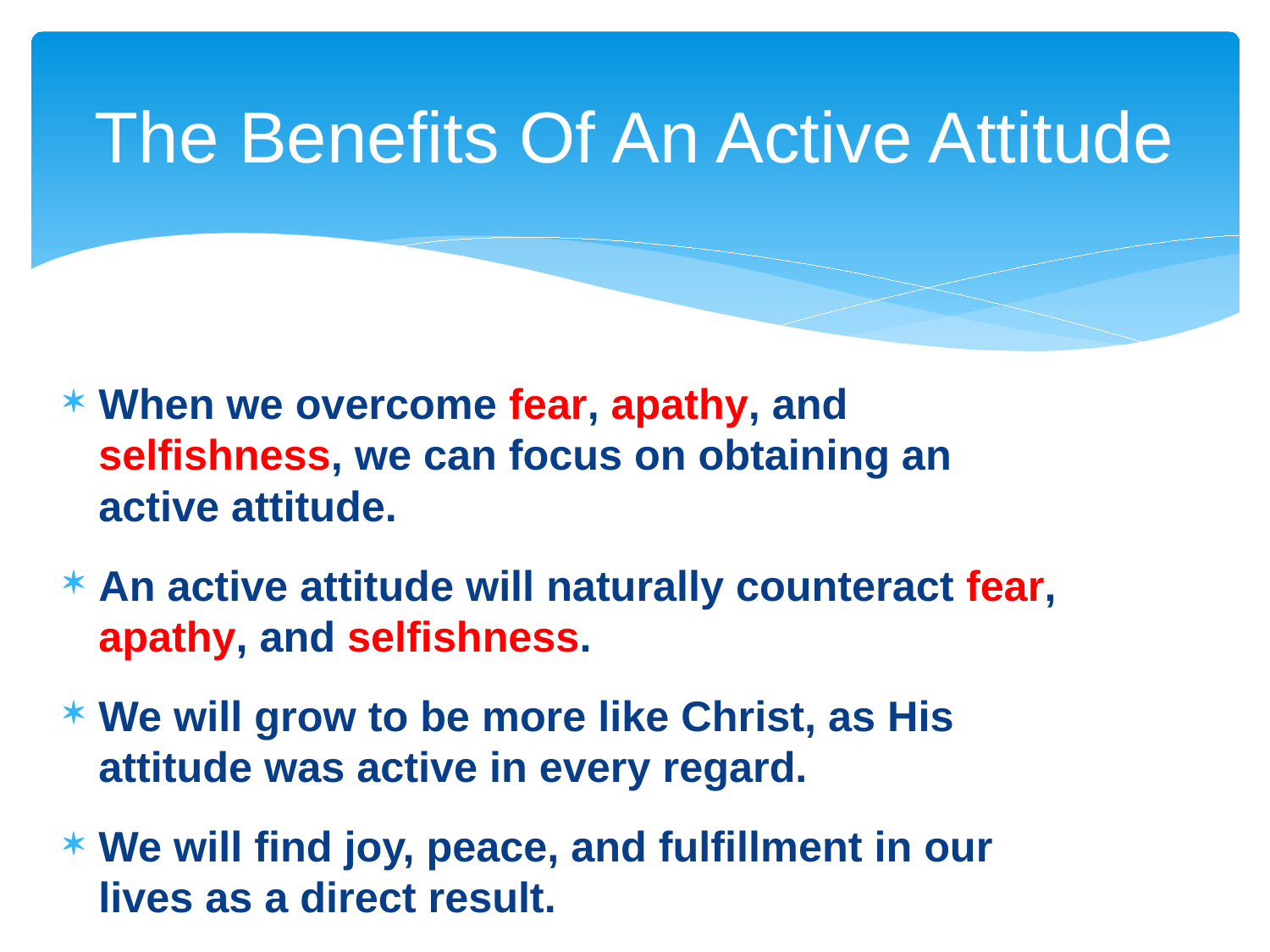

# The Benefits Of An Active Attitude
When we overcome fear, apathy, and selfishness, we can focus on obtaining an active attitude.
An active attitude will naturally counteract fear, apathy, and selfishness.
We will grow to be more like Christ, as His attitude was active in every regard.
We will find joy, peace, and fulfillment in our lives as a direct result.